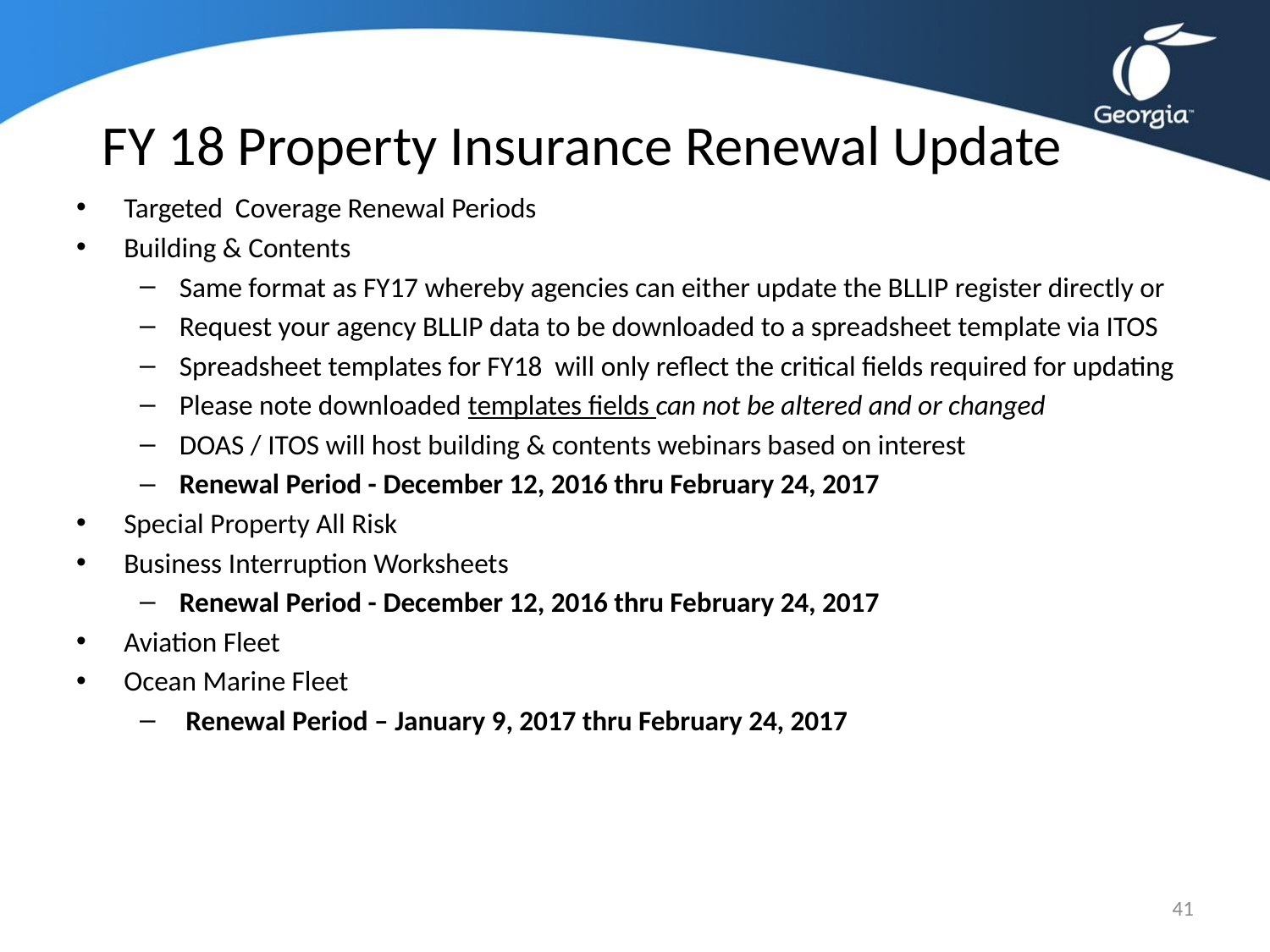

# FY 18 Property Insurance Renewal Update
Targeted  Coverage Renewal Periods
Building & Contents
Same format as FY17 whereby agencies can either update the BLLIP register directly or
Request your agency BLLIP data to be downloaded to a spreadsheet template via ITOS
Spreadsheet templates for FY18  will only reflect the critical fields required for updating
Please note downloaded templates fields can not be altered and or changed
DOAS / ITOS will host building & contents webinars based on interest
Renewal Period - December 12, 2016 thru February 24, 2017
Special Property All Risk
Business Interruption Worksheets
Renewal Period - December 12, 2016 thru February 24, 2017
Aviation Fleet
Ocean Marine Fleet
 Renewal Period – January 9, 2017 thru February 24, 2017

41